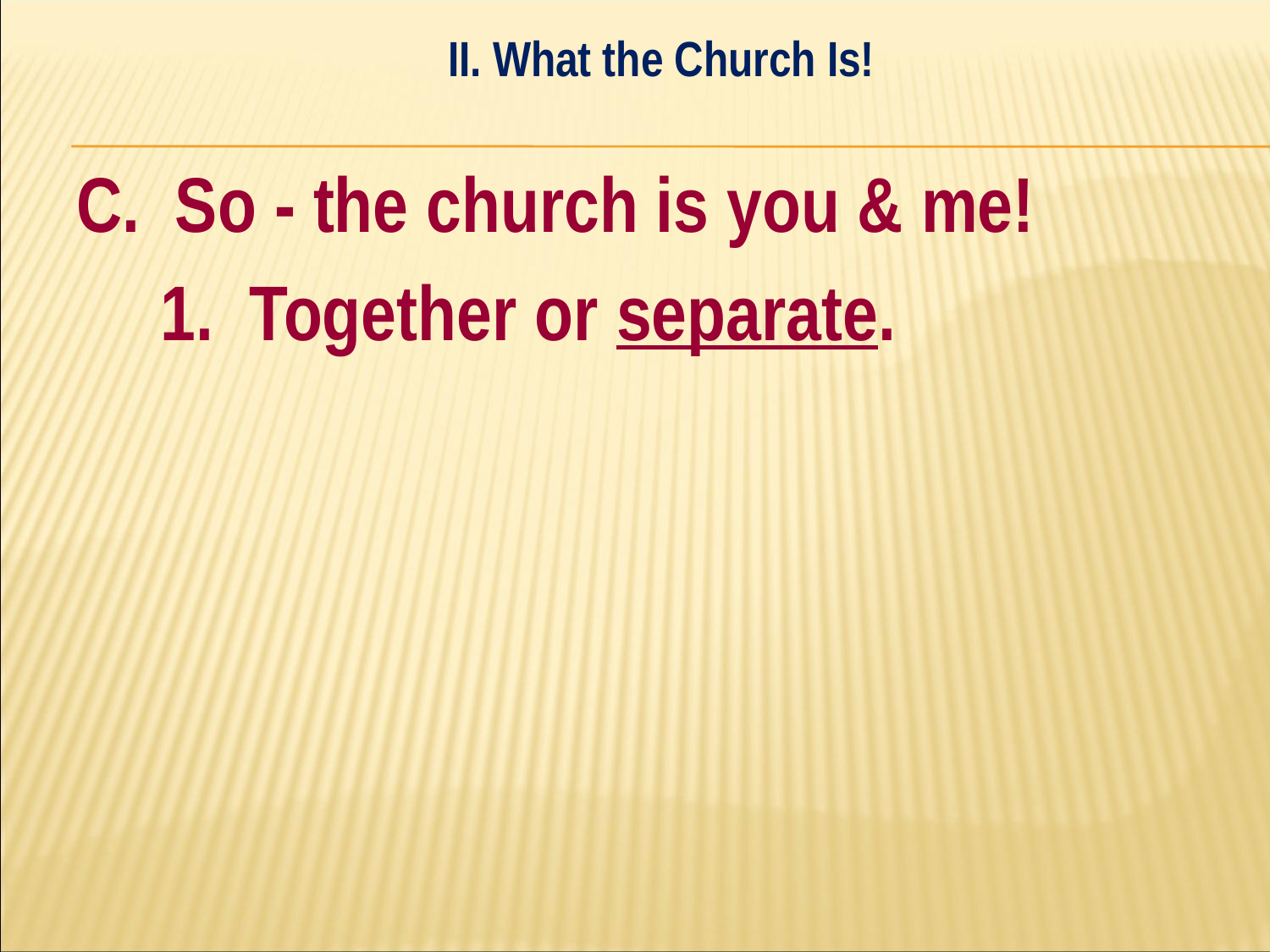

II. What the Church Is!
#
C.  So - the church is you & me!
	1.  Together or separate.